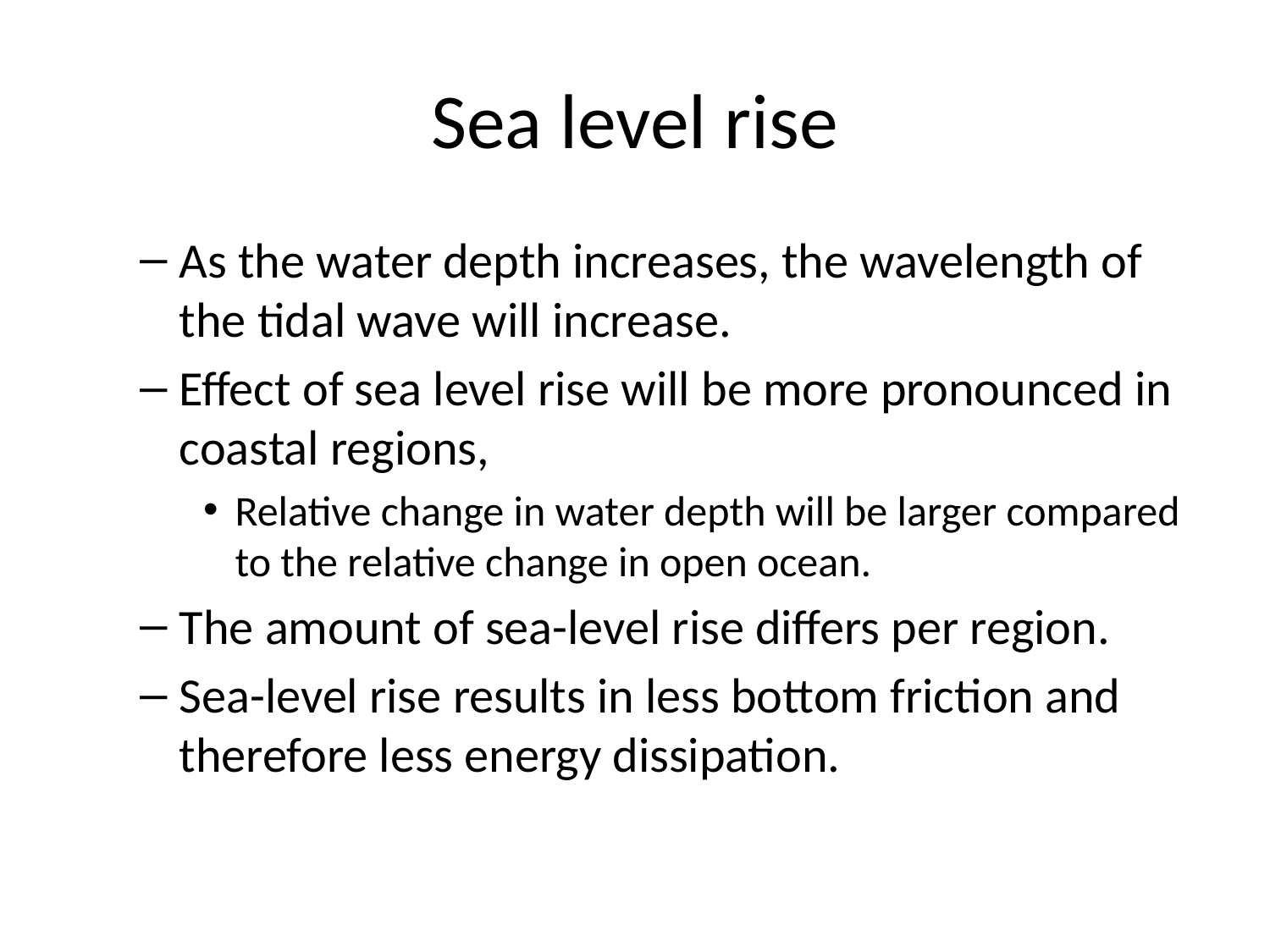

# Sea level rise
As the water depth increases, the wavelength of the tidal wave will increase.
Effect of sea level rise will be more pronounced in coastal regions,
Relative change in water depth will be larger compared to the relative change in open ocean.
The amount of sea-level rise differs per region.
Sea-level rise results in less bottom friction and therefore less energy dissipation.